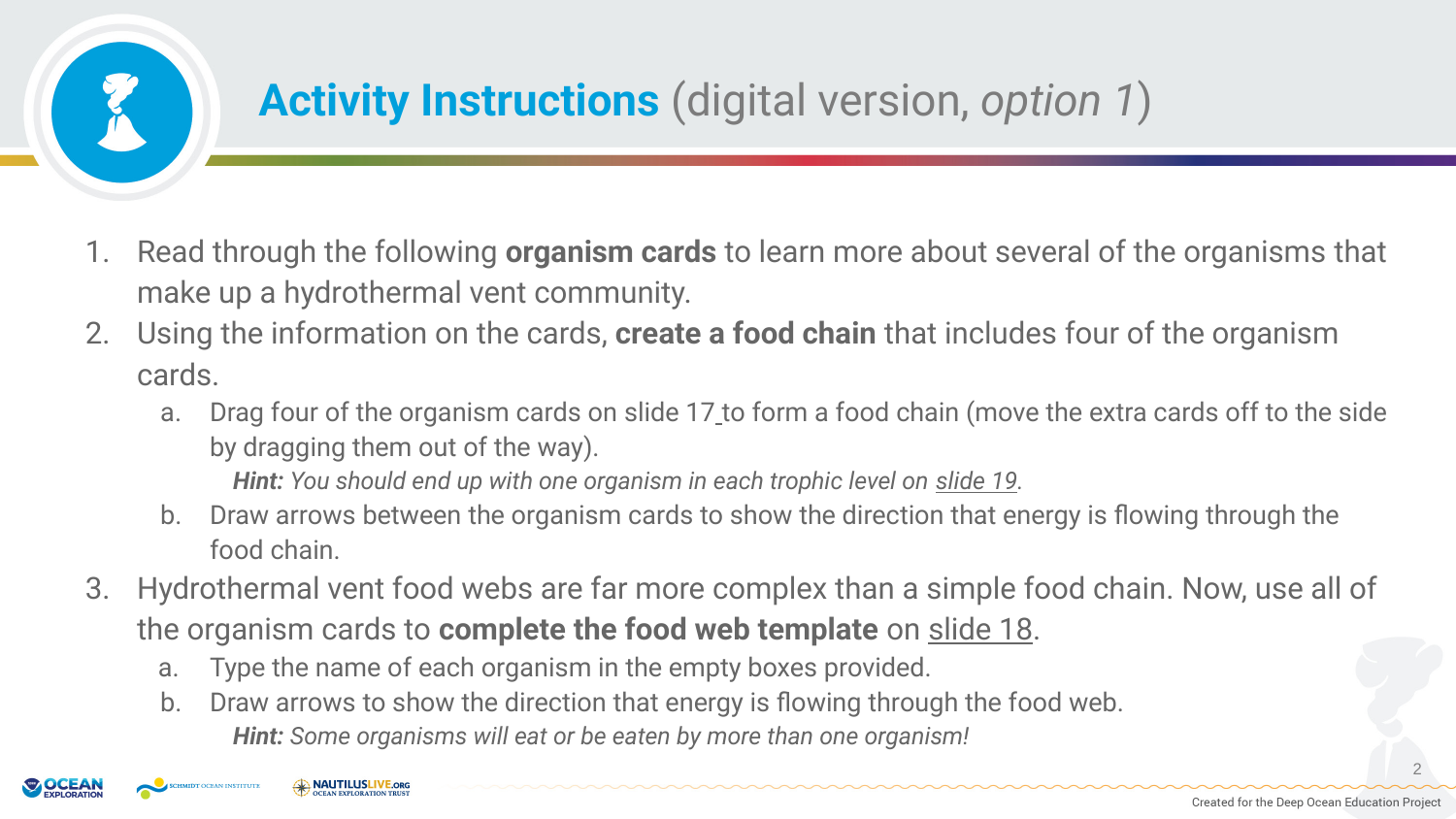

Activity Instructions (digital version, option 1)
Read through the following organism cards to learn more about several of the organisms that make up a hydrothermal vent community.
Using the information on the cards, create a food chain that includes four of the organism cards.
Drag four of the organism cards on slide 17 to form a food chain (move the extra cards off to the side by dragging them out of the way).
Hint: You should end up with one organism in each trophic level on slide 19.
Draw arrows between the organism cards to show the direction that energy is flowing through the food chain.
Hydrothermal vent food webs are far more complex than a simple food chain. Now, use all of the organism cards to complete the food web template on slide 18.
Type the name of each organism in the empty boxes provided.
Draw arrows to show the direction that energy is flowing through the food web.
Hint: Some organisms will eat or be eaten by more than one organism!
2